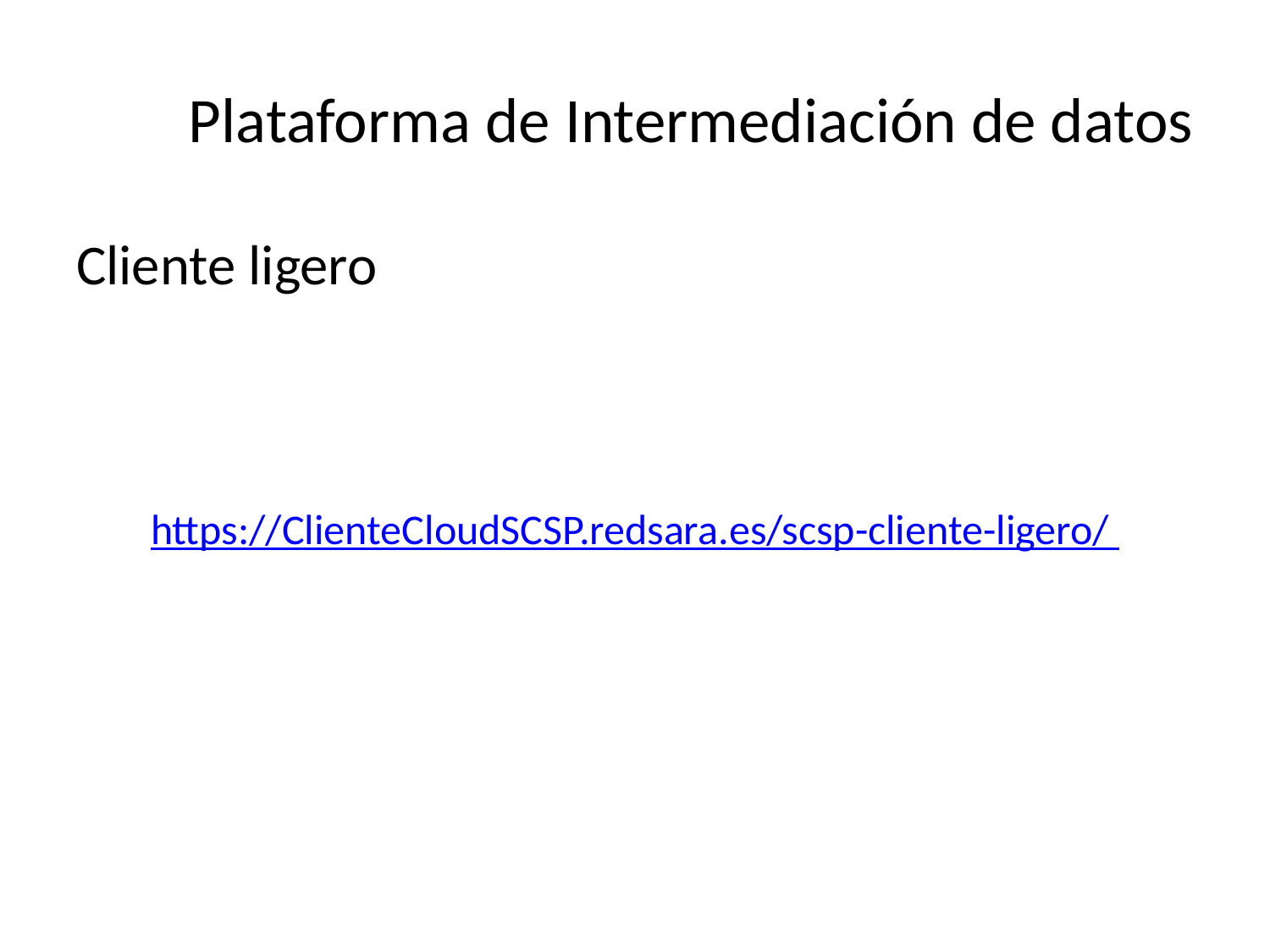

# Plataforma de Intermediación de datos
Cliente ligero

https://ClienteCloudSCSP.redsara.es/scsp-cliente-ligero/